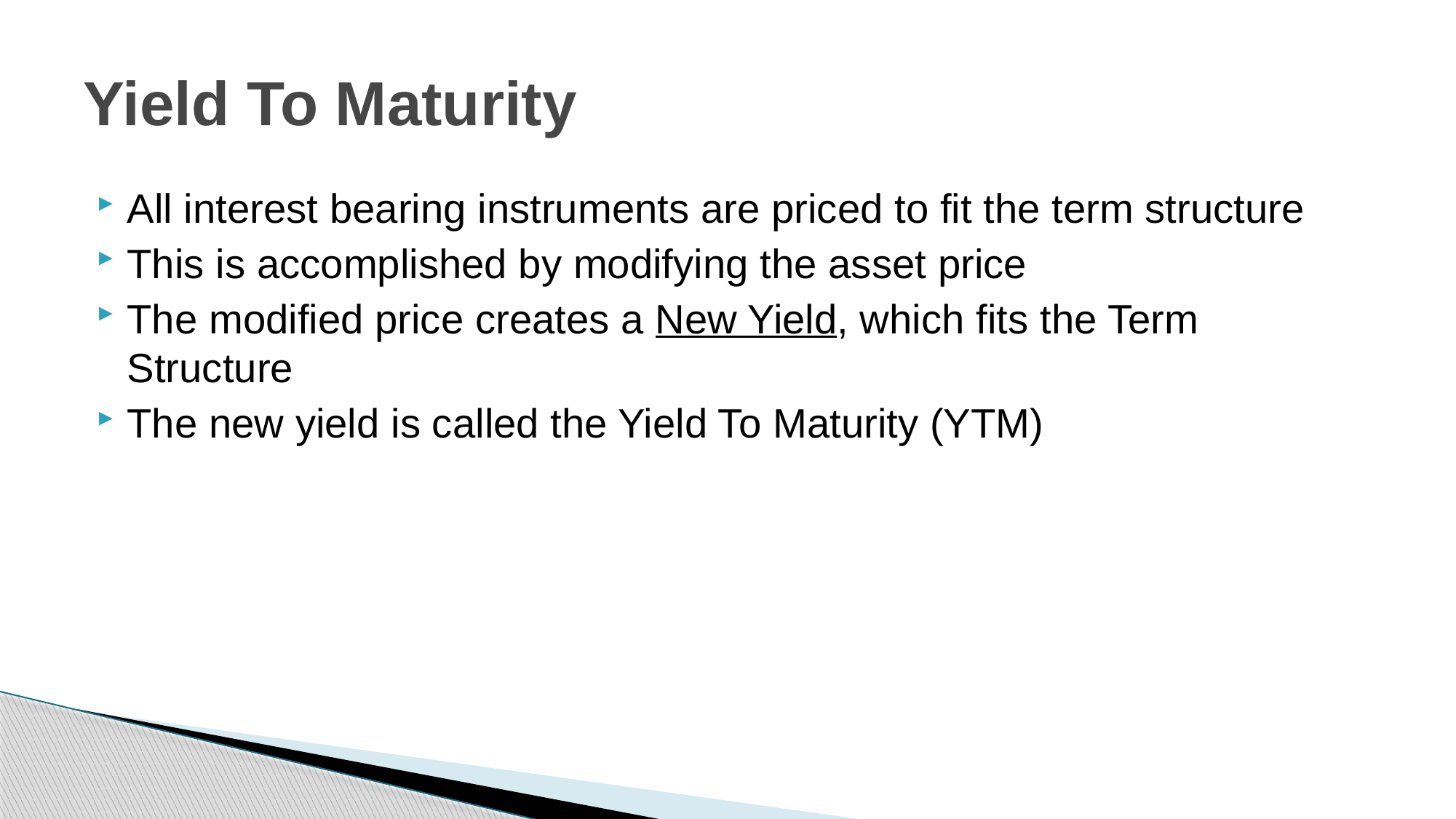

Yield To Maturity
All interest bearing instruments are priced to fit the term structure
This is accomplished by modifying the asset price
The modified price creates a New Yield, which fits the Term Structure
The new yield is called the Yield To Maturity (YTM)